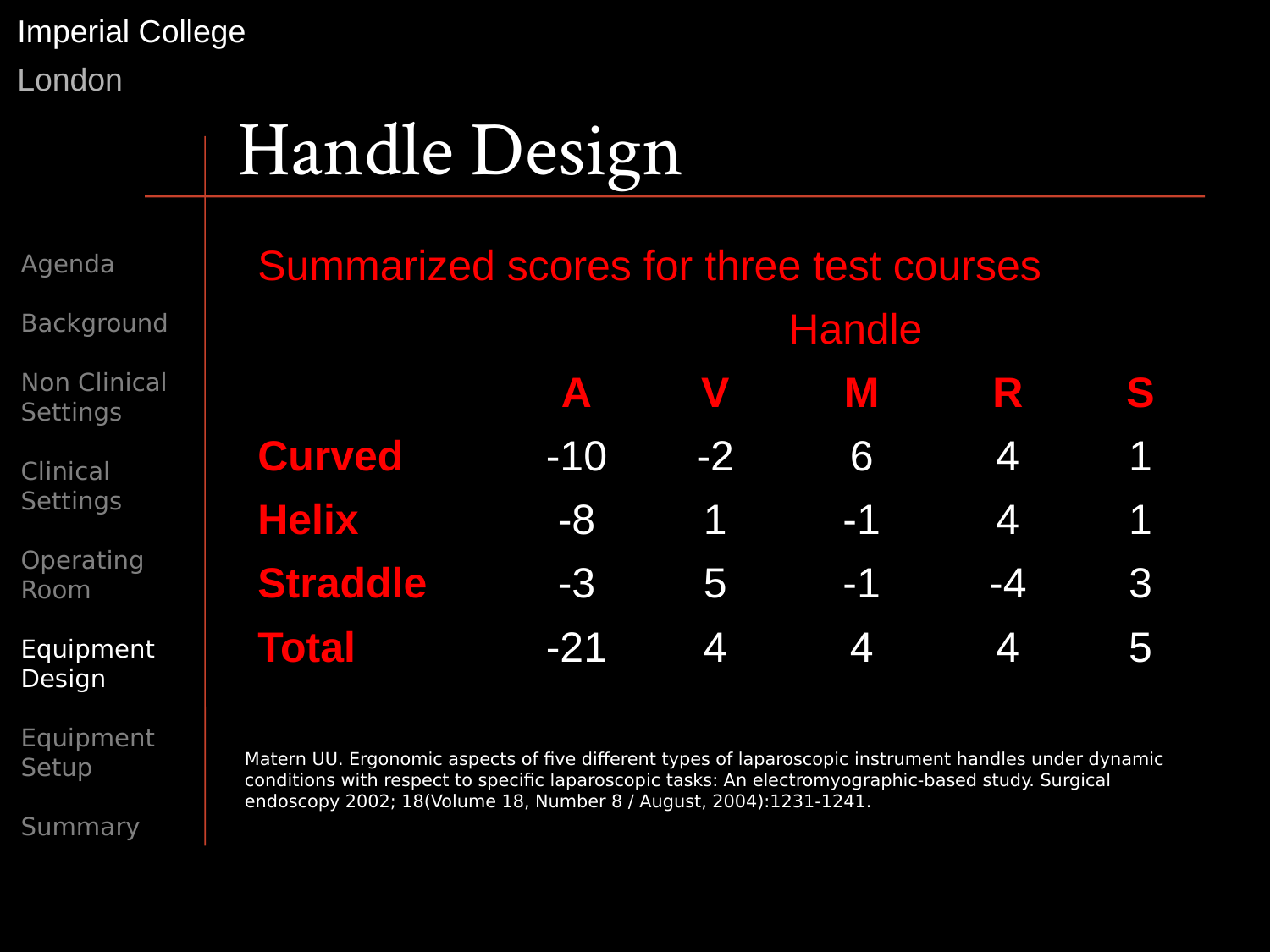

Handle Design
| Summarized scores for three test courses |  |  |  |  |  |
| --- | --- | --- | --- | --- | --- |
|  | Handle |  |  |  |  |
|  | A | V | M | R | S |
| Curved | -10 | -2 | 6 | 4 | 1 |
| Helix | -8 | 1 | -1 | 4 | 1 |
| Straddle | -3 | 5 | -1 | -4 | 3 |
| Total | -21 | 4 | 4 | 4 | 5 |
Agenda

Background

Non Clinical Settings

Clinical Settings

Operating Room

Equipment Design

Equipment Setup

Summary
Matern UU. Ergonomic aspects of five different types of laparoscopic instrument handles under dynamic conditions with respect to specific laparoscopic tasks: An electromyographic-based study. Surgical endoscopy 2002; 18(Volume 18, Number 8 / August, 2004):1231-1241.